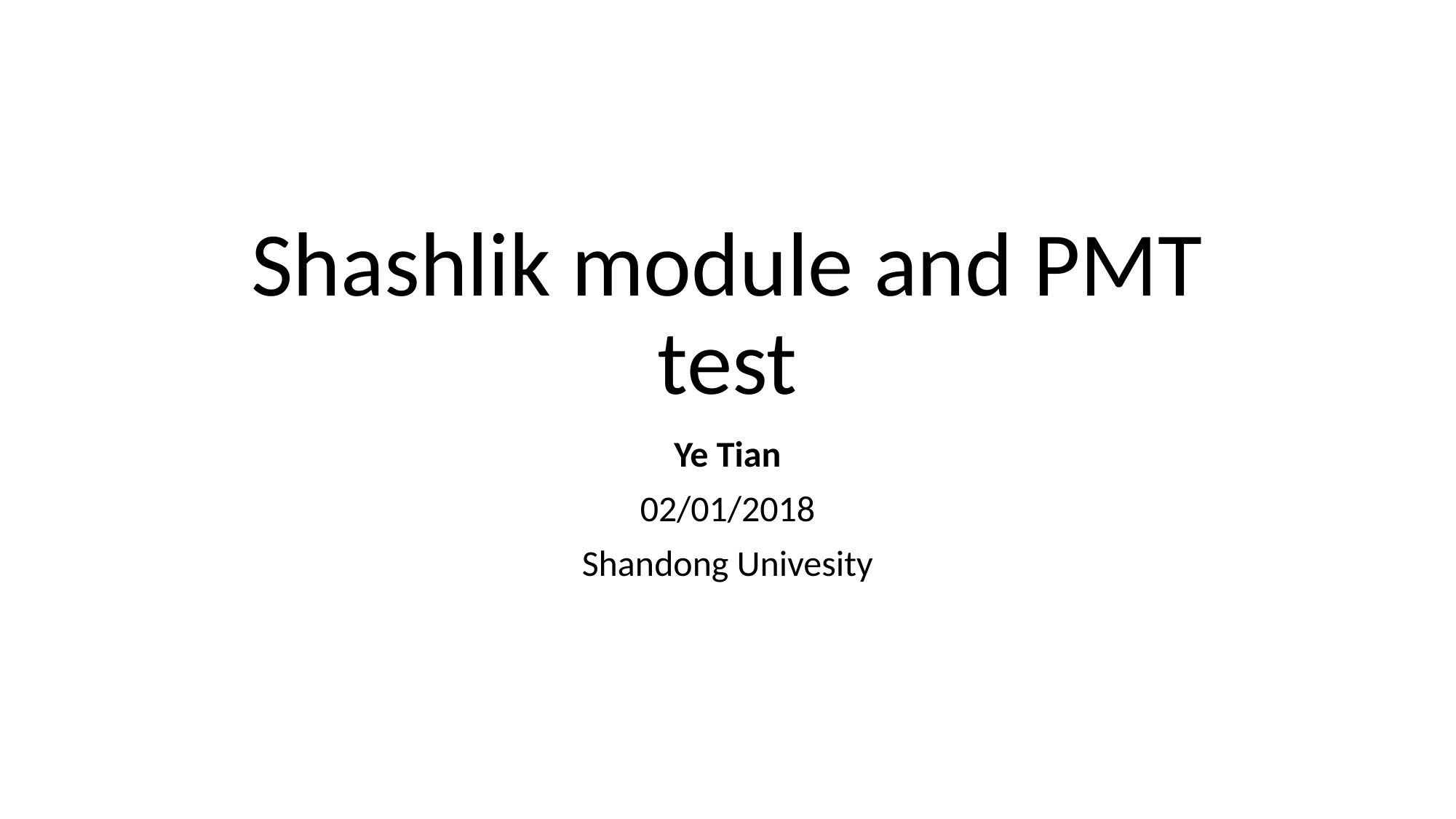

# Shashlik module and PMT test
Ye Tian
02/01/2018
Shandong Univesity